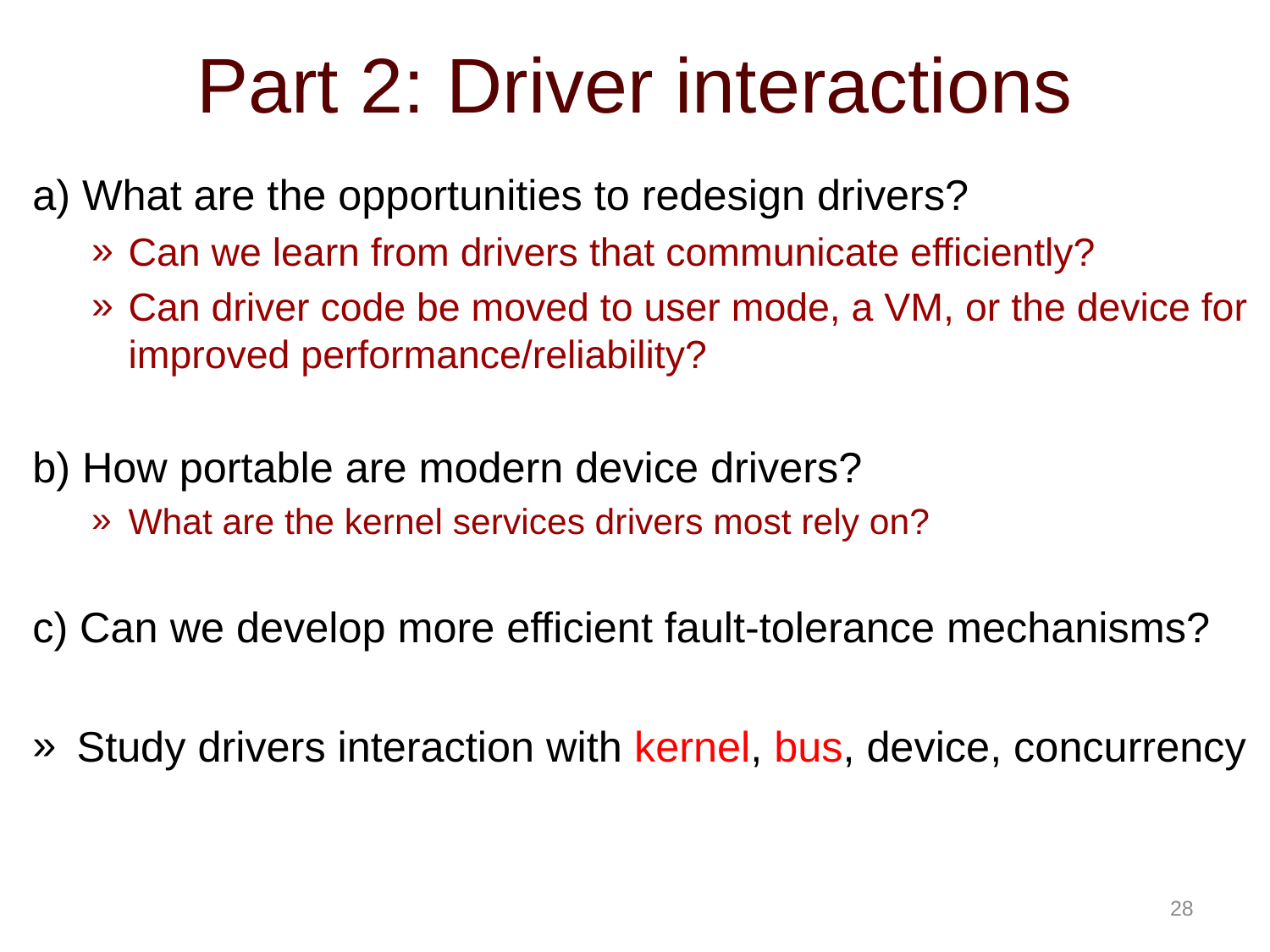

# Part 2: Driver interactions
a) What are the opportunities to redesign drivers?
Can we learn from drivers that communicate efficiently?
Can driver code be moved to user mode, a VM, or the device for improved performance/reliability?

b) How portable are modern device drivers?
What are the kernel services drivers most rely on?

c) Can we develop more efficient fault-tolerance mechanisms?

Study drivers interaction with kernel, bus, device, concurrency

28